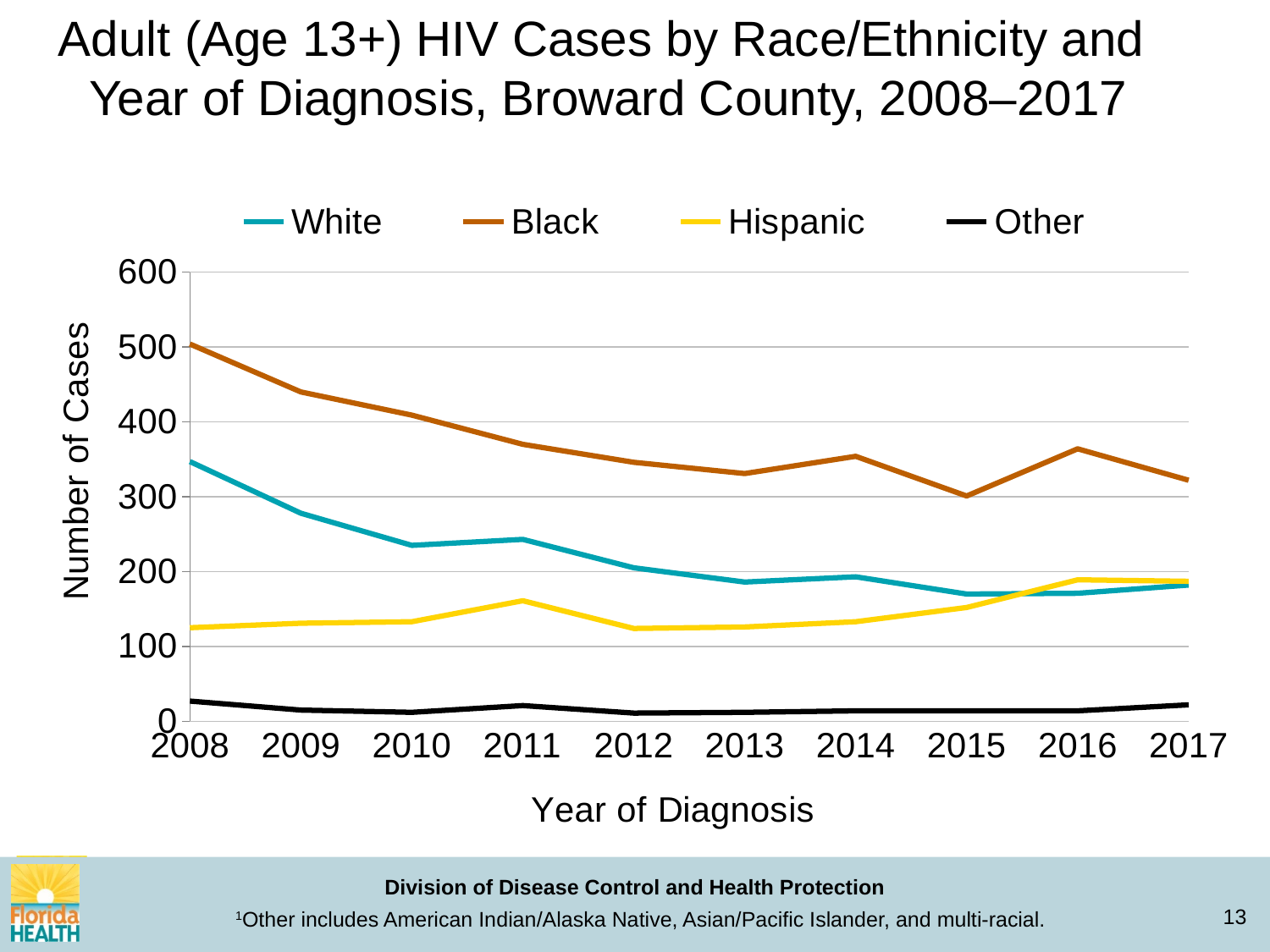

Adult (Age 13+) HIV Cases by Race/Ethnicity and
Year of Diagnosis, Broward County, 2008–2017

### Chart

| Category | White | Black | Hispanic | Other |
|---|---|---|---|---|
| 2008 | 347.0 | 504.0 | 125.0 | 27.0 |
| 2009 | 278.0 | 440.0 | 131.0 | 15.0 |
| 2010 | 235.0 | 409.0 | 133.0 | 12.0 |
| 2011 | 243.0 | 370.0 | 161.0 | 21.0 |
| 2012 | 205.0 | 346.0 | 124.0 | 11.0 |
| 2013 | 186.0 | 331.0 | 126.0 | 12.0 |
| 2014 | 193.0 | 354.0 | 133.0 | 14.0 |
| 2015 | 170.0 | 301.0 | 152.0 | 14.0 |
| 2016 | 171.0 | 364.0 | 189.0 | 14.0 |
| 2017 | 182.0 | 322.0 | 187.0 | 22.0 |
1Other includes American Indian/Alaska Native, Asian/Pacific Islander, and multi-racial.